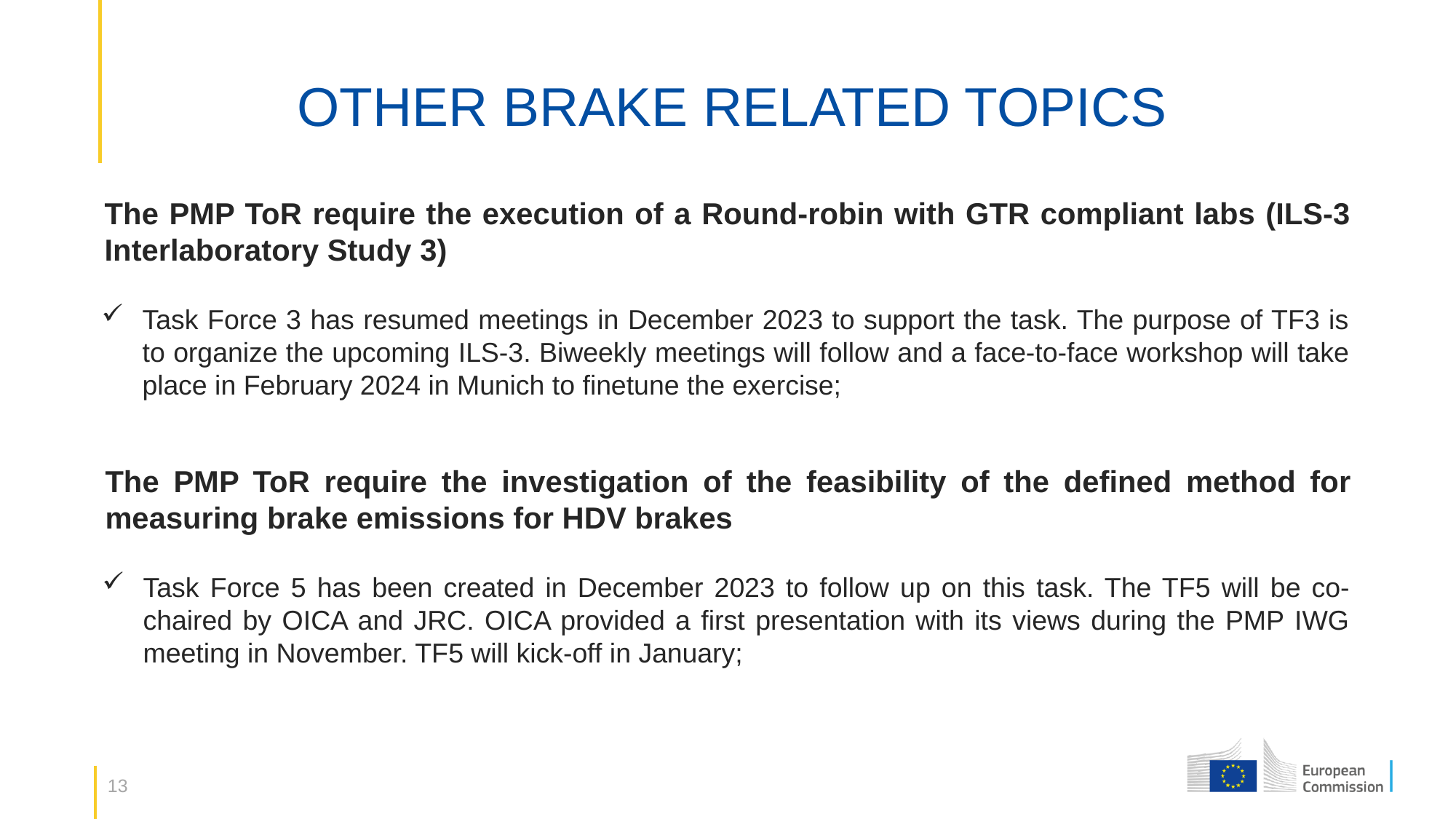

# OTHER BRAKE RELATED TOPICS
The PMP ToR require the execution of a Round-robin with GTR compliant labs (ILS-3 Interlaboratory Study 3)
Task Force 3 has resumed meetings in December 2023 to support the task. The purpose of TF3 is to organize the upcoming ILS-3. Biweekly meetings will follow and a face-to-face workshop will take place in February 2024 in Munich to finetune the exercise;
The PMP ToR require the investigation of the feasibility of the defined method for measuring brake emissions for HDV brakes
Task Force 5 has been created in December 2023 to follow up on this task. The TF5 will be co-chaired by OICA and JRC. OICA provided a first presentation with its views during the PMP IWG meeting in November. TF5 will kick-off in January;